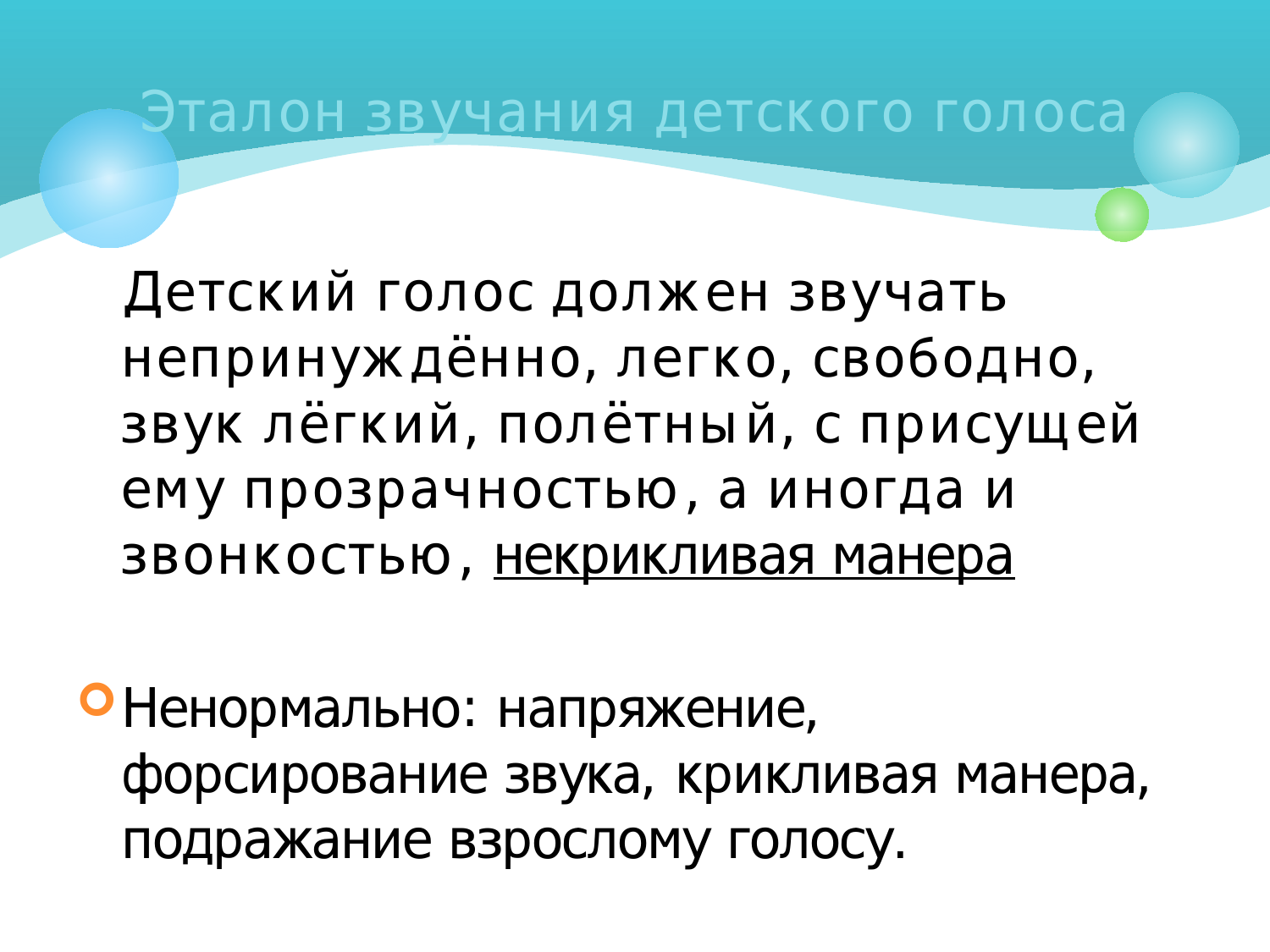

# Эталон звучания детского голоса
   Детский голос должен звучать непринуждённо, легко, свободно, звук лёгкий, полётный, с присущей ему прозрачностью, а иногда и звонкостью, некрикливая манера

Ненормально: напряжение, форсирование звука, крикливая манера, подражание взрослому голосу.